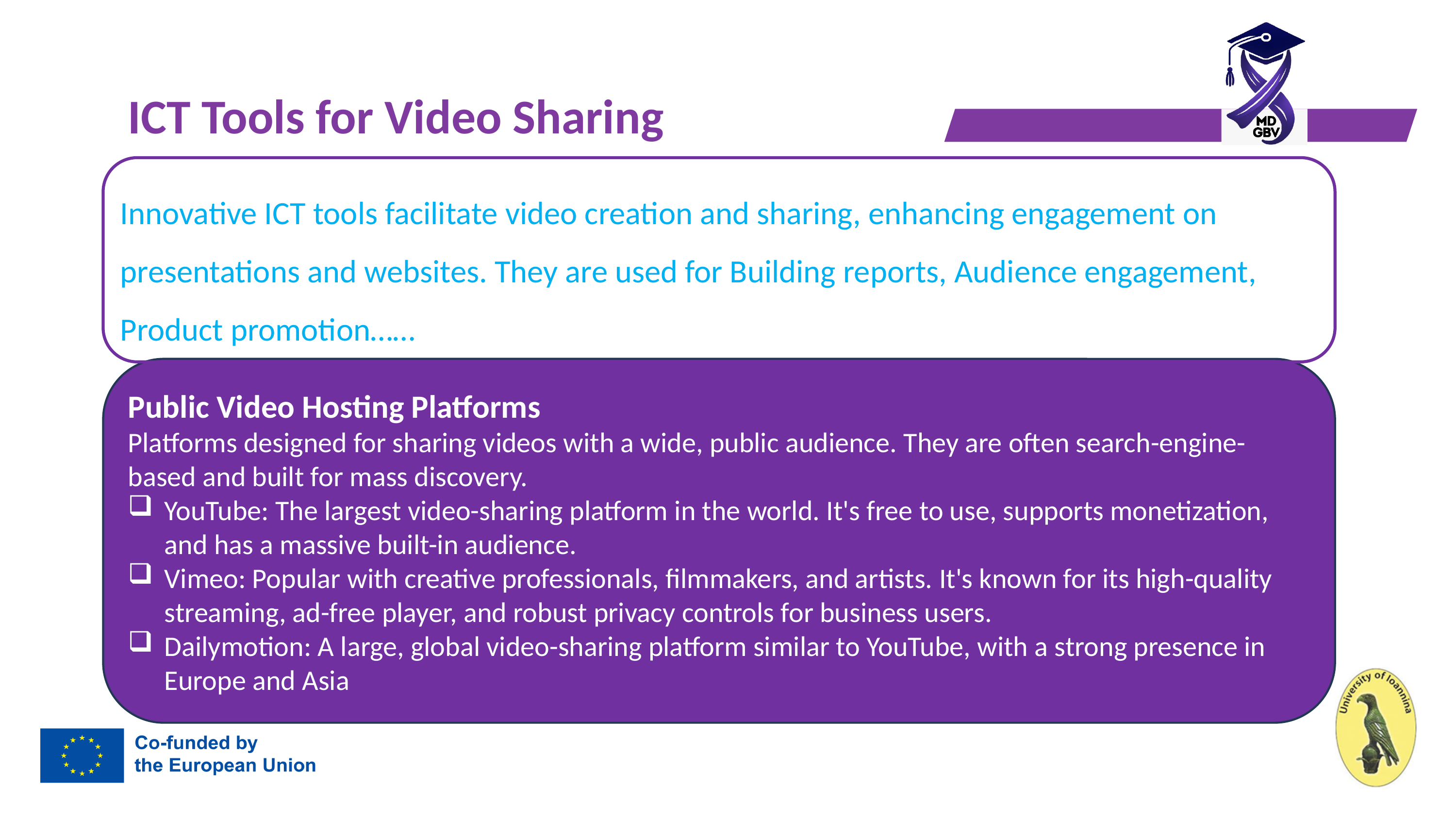

# ICT Tools for Video Sharing
Innovative ICT tools facilitate video creation and sharing, enhancing engagement on presentations and websites. They are used for Building reports, Audience engagement, Product promotion……
Public Video Hosting Platforms
Platforms designed for sharing videos with a wide, public audience. They are often search-engine-based and built for mass discovery.
YouTube: The largest video-sharing platform in the world. It's free to use, supports monetization, and has a massive built-in audience.
Vimeo: Popular with creative professionals, filmmakers, and artists. It's known for its high-quality streaming, ad-free player, and robust privacy controls for business users.
Dailymotion: A large, global video-sharing platform similar to YouTube, with a strong presence in Europe and Asia